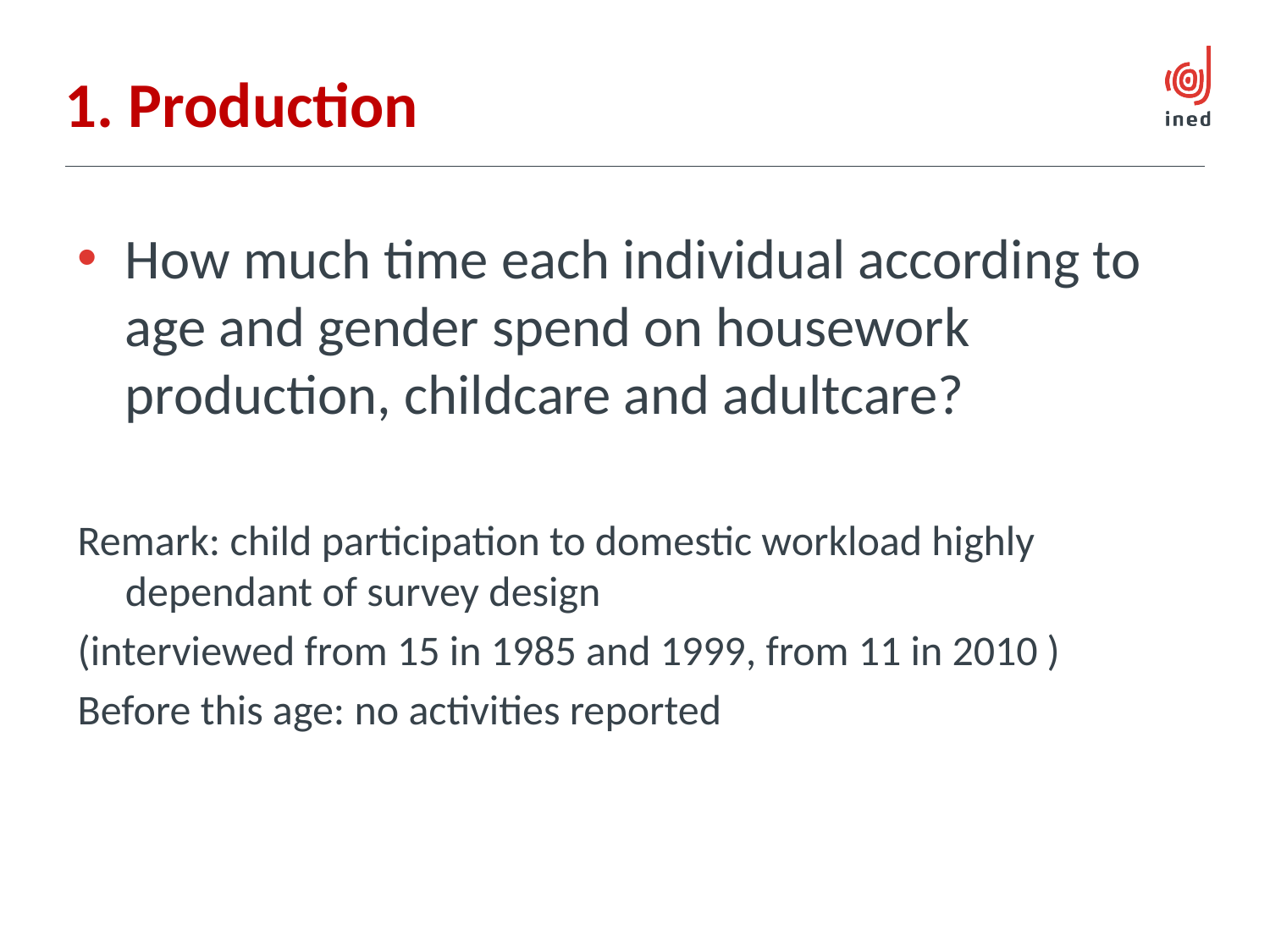

# 1. Production
How much time each individual according to age and gender spend on housework production, childcare and adultcare?

Remark: child participation to domestic workload highly dependant of survey design
(interviewed from 15 in 1985 and 1999, from 11 in 2010 )
Before this age: no activities reported